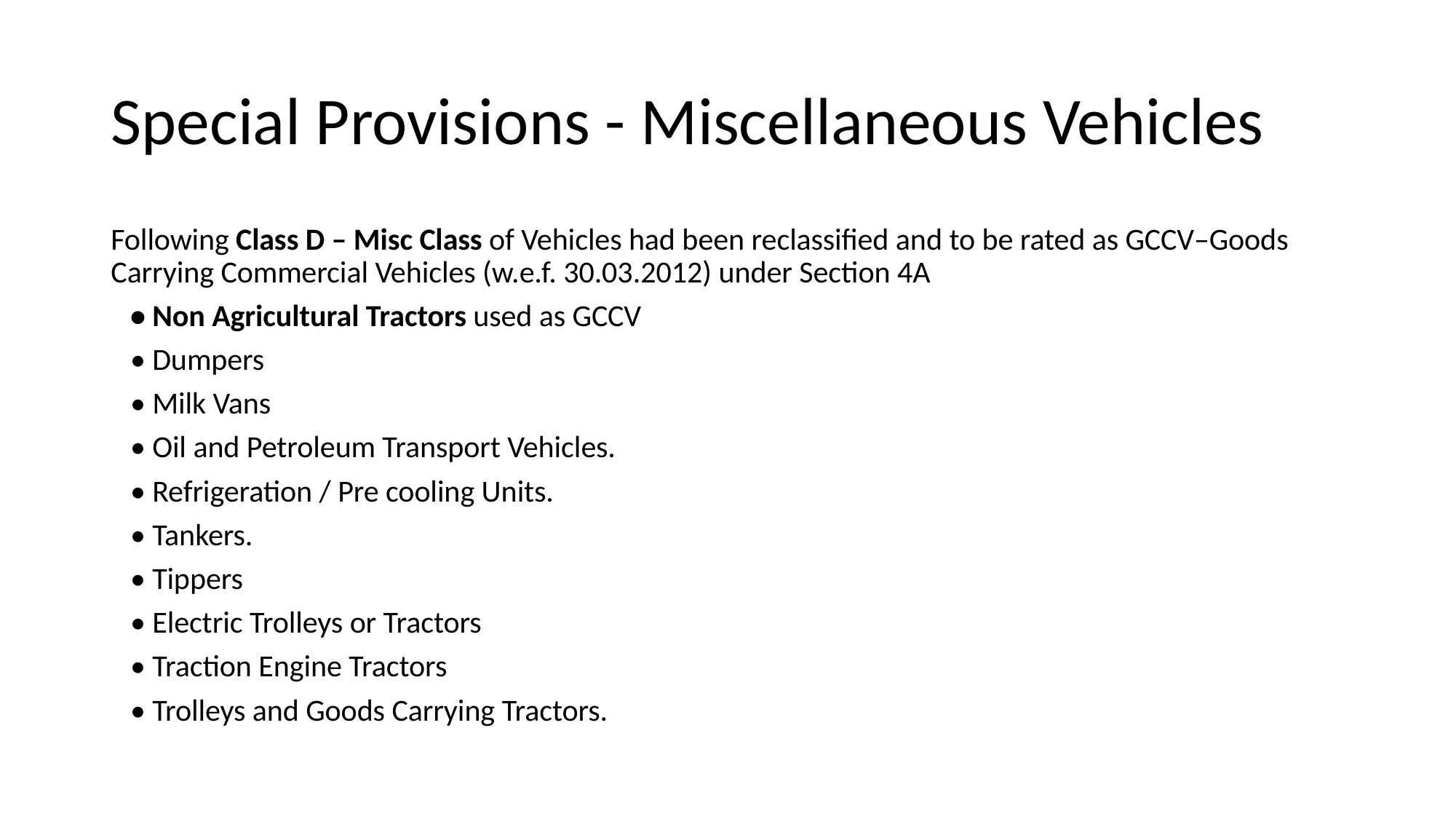

# Special Provisions - Miscellaneous Vehicles
Following Class D – Misc Class of Vehicles had been reclassified and to be rated as GCCV–Goods Carrying Commercial Vehicles (w.e.f. 30.03.2012) under Section 4A
• Non Agricultural Tractors used as GCCV
• Dumpers
• Milk Vans
• Oil and Petroleum Transport Vehicles.
• Refrigeration / Pre cooling Units.
• Tankers.
• Tippers
• Electric Trolleys or Tractors
• Traction Engine Tractors
• Trolleys and Goods Carrying Tractors.